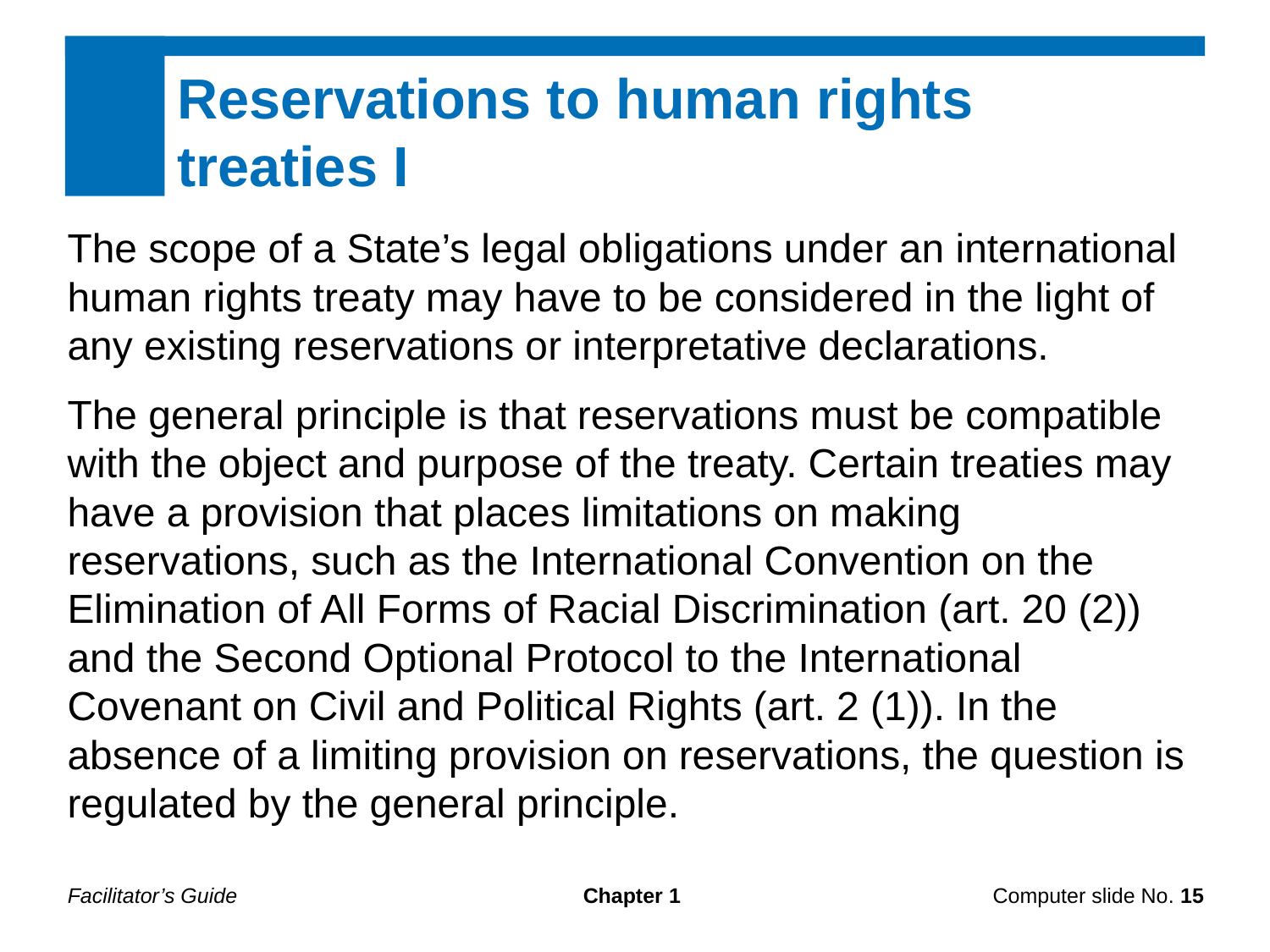

Reservations to human rights
treaties I
The scope of a State’s legal obligations under an international human rights treaty may have to be considered in the light of any existing reservations or interpretative declarations.
The general principle is that reservations must be compatible with the object and purpose of the treaty. Certain treaties may have a provision that places limitations on making reservations, such as the International Convention on the Elimination of All Forms of Racial Discrimination (art. 20 (2)) and the Second Optional Protocol to the International Covenant on Civil and Political Rights (art. 2 (1)). In the absence of a limiting provision on reservations, the question is regulated by the general principle.
Facilitator’s Guide
Chapter 1
Computer slide No. 15